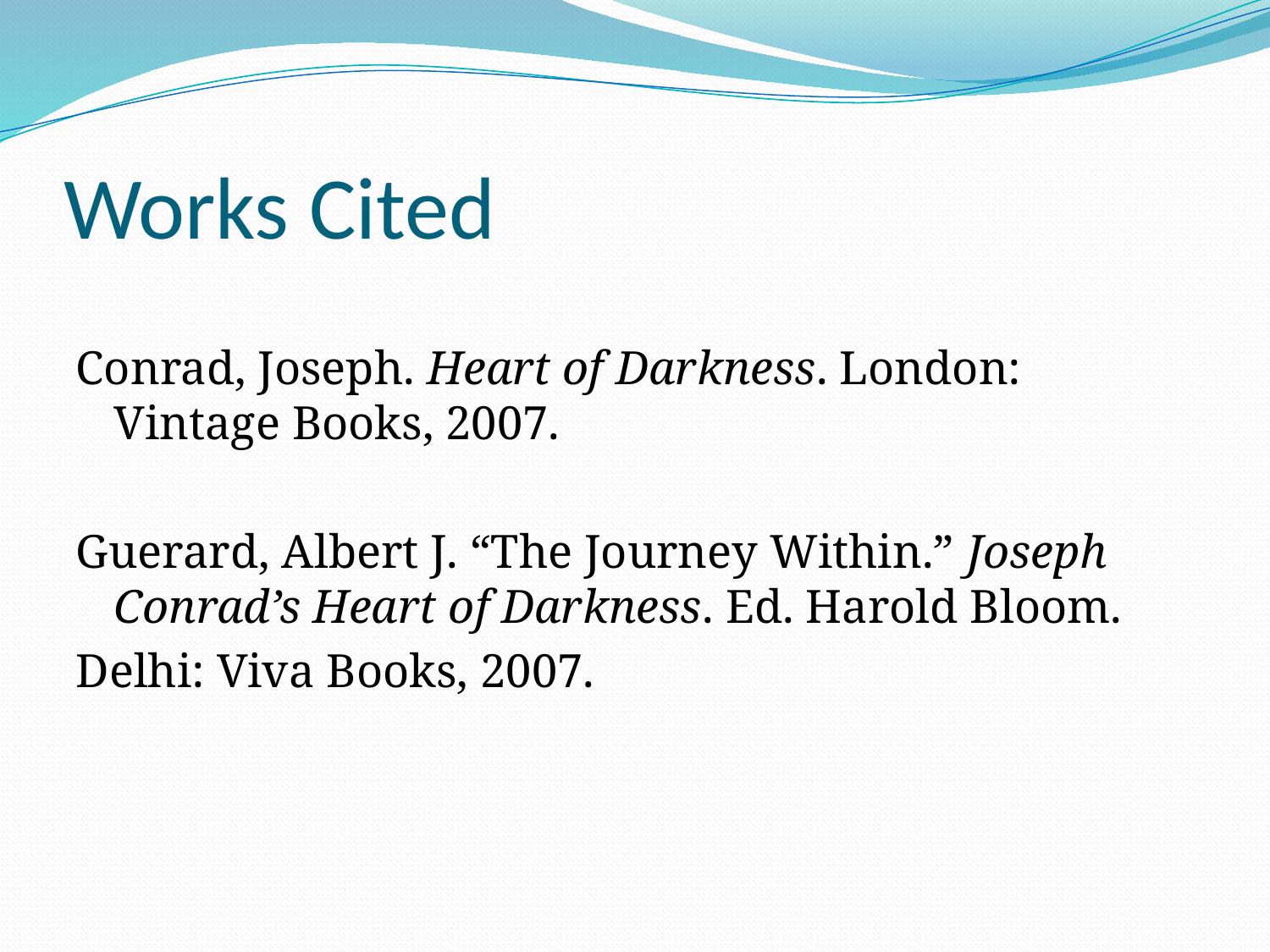

# Works Cited

Conrad, Joseph. Heart of Darkness. London: Vintage Books, 2007.

Guerard, Albert J. “The Journey Within.” Joseph Conrad’s Heart of Darkness. Ed. Harold Bloom.
Delhi: Viva Books, 2007.